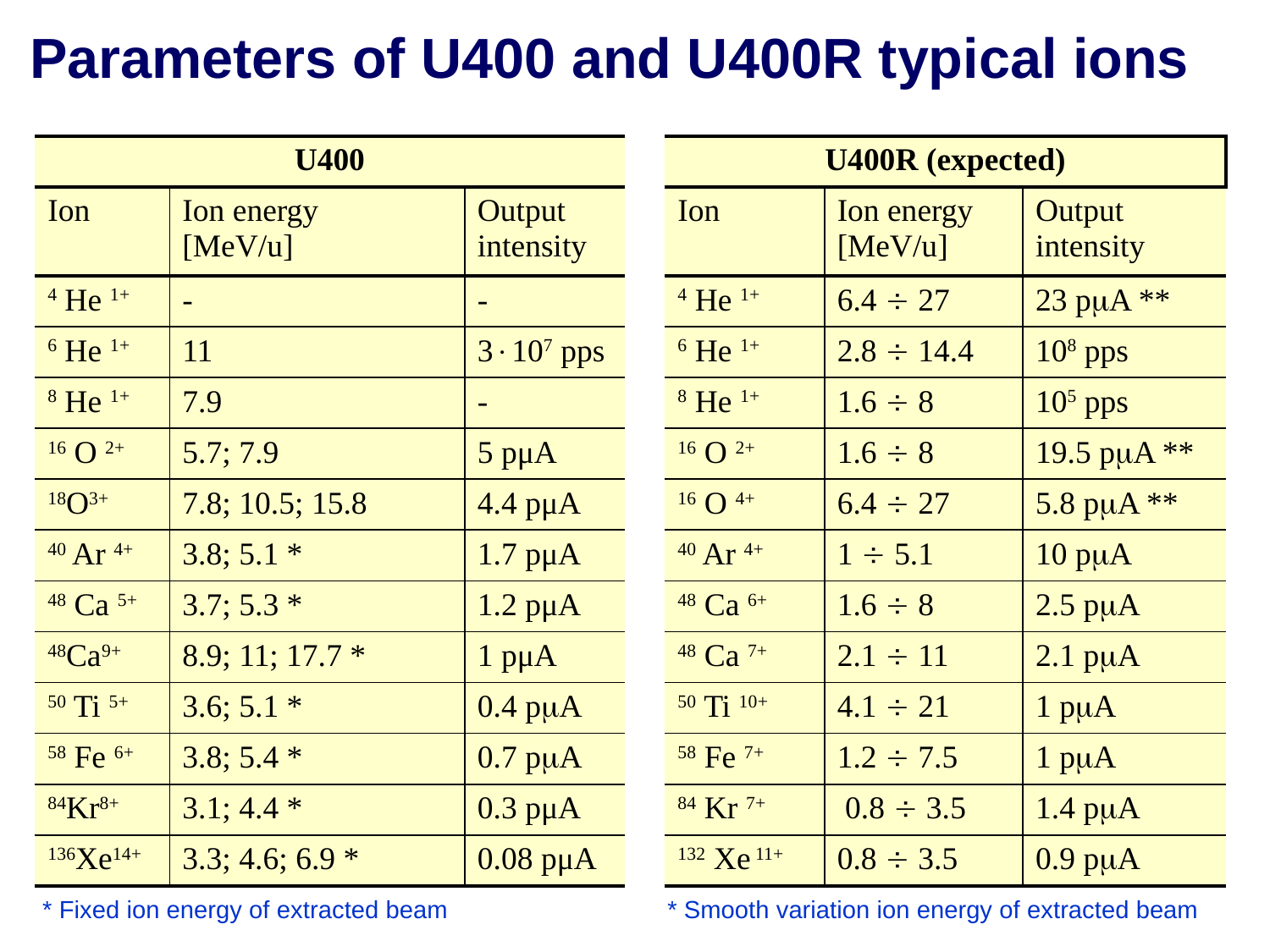

Parameters of U400 and U400R typical ions
| U400 |  |  |
| --- | --- | --- |
| Ion | Ion energy [MeV/u] | Output intensity |
| 4 He 1+ | - | - |
| 6 He 1+ | 11 | 3⋅107 pps |
| 8 He 1+ | 7.9 | - |
| 16 O 2+ | 5.7; 7.9 | 5 pμA |
| 18O3+ | 7.8; 10.5; 15.8 | 4.4 pμA |
| 40 Ar 4+ | 3.8; 5.1 \* | 1.7 pμA |
| 48 Ca 5+ | 3.7; 5.3 \* | 1.2 pμA |
| 48Ca9+ | 8.9; 11; 17.7 \* | 1 pμA |
| 50 Ti 5+ | 3.6; 5.1 \* | 0.4 pμA |
| 58 Fe 6+ | 3.8; 5.4 \* | 0.7 pμA |
| 84Kr8+ | 3.1; 4.4 \* | 0.3 pμA |
| 136Xe14+ | 3.3; 4.6; 6.9 \* | 0.08 pμA |
| U400R (expected) |  |  |
| --- | --- | --- |
| Ion | Ion energy [MeV/u] | Output intensity |
| 4 He 1+ | 6.4 ÷ 27 | 23 pμA \*\* |
| 6 He 1+ | 2.8 ÷ 14.4 | 108 pps |
| 8 He 1+ | 1.6 ÷ 8 | 105 pps |
| 16 O 2+ | 1.6 ÷ 8 | 19.5 pμA \*\* |
| 16 O 4+ | 6.4 ÷ 27 | 5.8 pμA \*\* |
| 40 Ar 4+ | 1 ÷ 5.1 | 10 pμA |
| 48 Ca 6+ | 1.6 ÷ 8 | 2.5 pμA |
| 48 Ca 7+ | 2.1 ÷ 11 | 2.1 pμA |
| 50 Ti 10+ | 4.1 ÷ 21 | 1 pμA |
| 58 Fe 7+ | 1.2 ÷ 7.5 | 1 pμA |
| 84 Kr 7+ | 0.8 ÷ 3.5 | 1.4 pμA |
| 132 Xe 11+ | 0.8 ÷ 3.5 | 0.9 pμA |

* Fixed ion energy of extracted beam
* Smooth variation ion energy of extracted beam